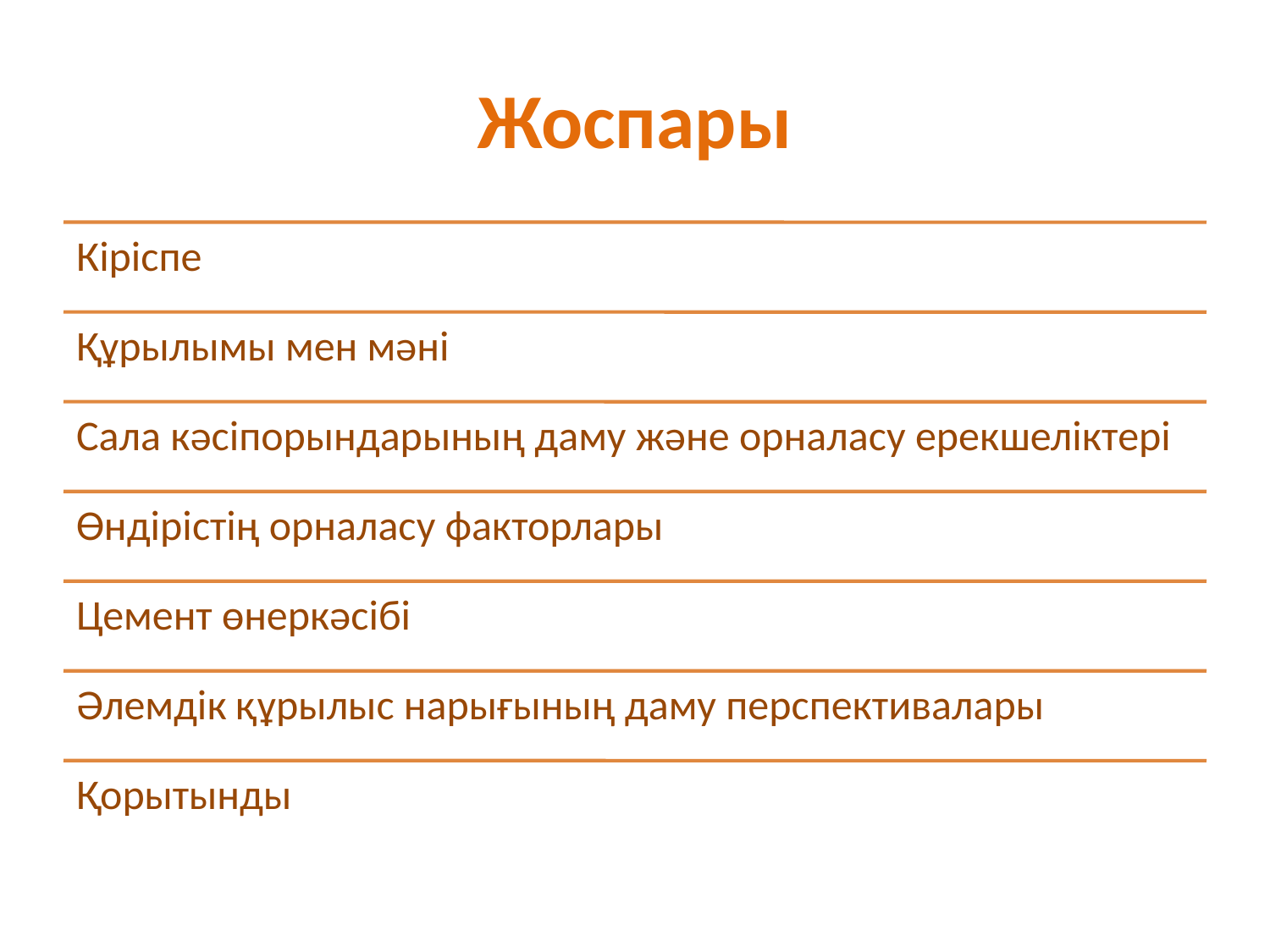

# Жоспары
Кіріспе
Құрылымы мен мәні
Сала кәсіпорындарының даму және орналасу ерекшеліктері
Өндірістің орналасу факторлары
Цемент өнеркәсібі
Әлемдік құрылыс нарығының даму перспективалары
Қорытынды